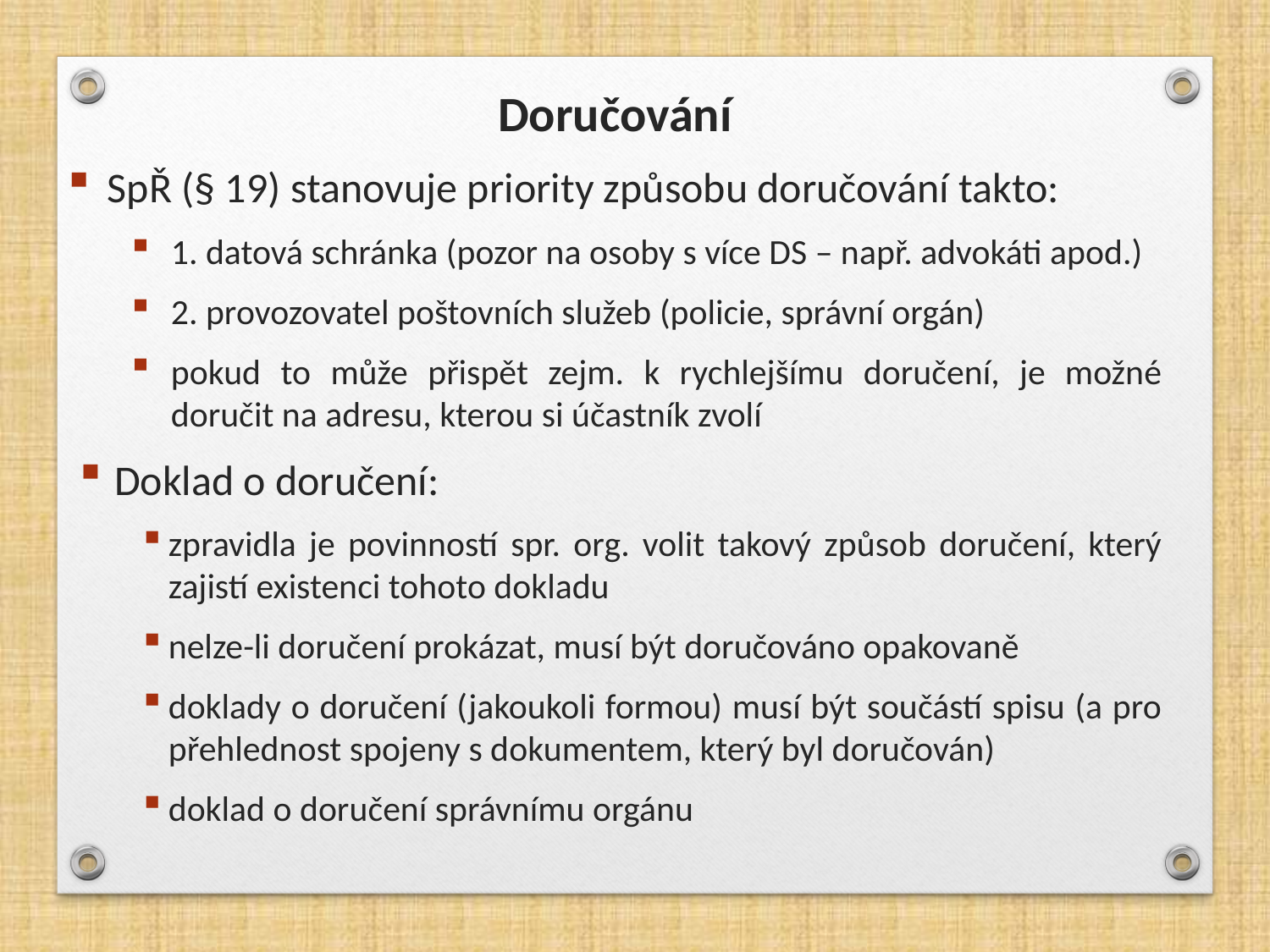

Doručování
SpŘ (§ 19) stanovuje priority způsobu doručování takto:
1. datová schránka (pozor na osoby s více DS – např. advokáti apod.)
2. provozovatel poštovních služeb (policie, správní orgán)
pokud to může přispět zejm. k rychlejšímu doručení, je možné doručit na adresu, kterou si účastník zvolí
 Doklad o doručení:
zpravidla je povinností spr. org. volit takový způsob doručení, který zajistí existenci tohoto dokladu
nelze-li doručení prokázat, musí být doručováno opakovaně
doklady o doručení (jakoukoli formou) musí být součástí spisu (a pro přehlednost spojeny s dokumentem, který byl doručován)
doklad o doručení správnímu orgánu